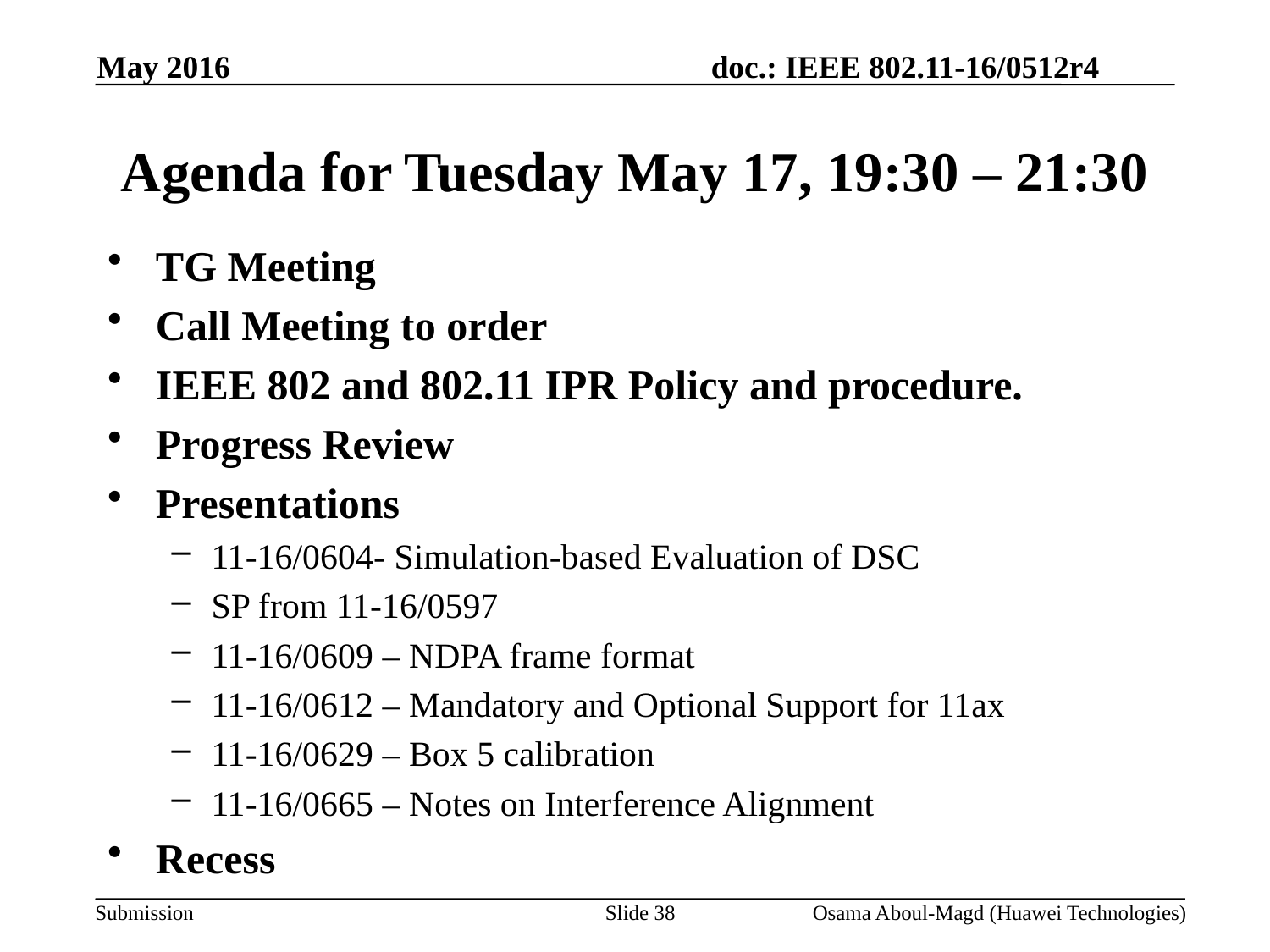

May 2016
# Agenda for Tuesday May 17, 19:30 – 21:30
TG Meeting
Call Meeting to order
IEEE 802 and 802.11 IPR Policy and procedure.
Progress Review
Presentations
11-16/0604- Simulation-based Evaluation of DSC
SP from 11-16/0597
11-16/0609 – NDPA frame format
11-16/0612 – Mandatory and Optional Support for 11ax
11-16/0629 – Box 5 calibration
11-16/0665 – Notes on Interference Alignment
Recess
Slide 38
Osama Aboul-Magd (Huawei Technologies)